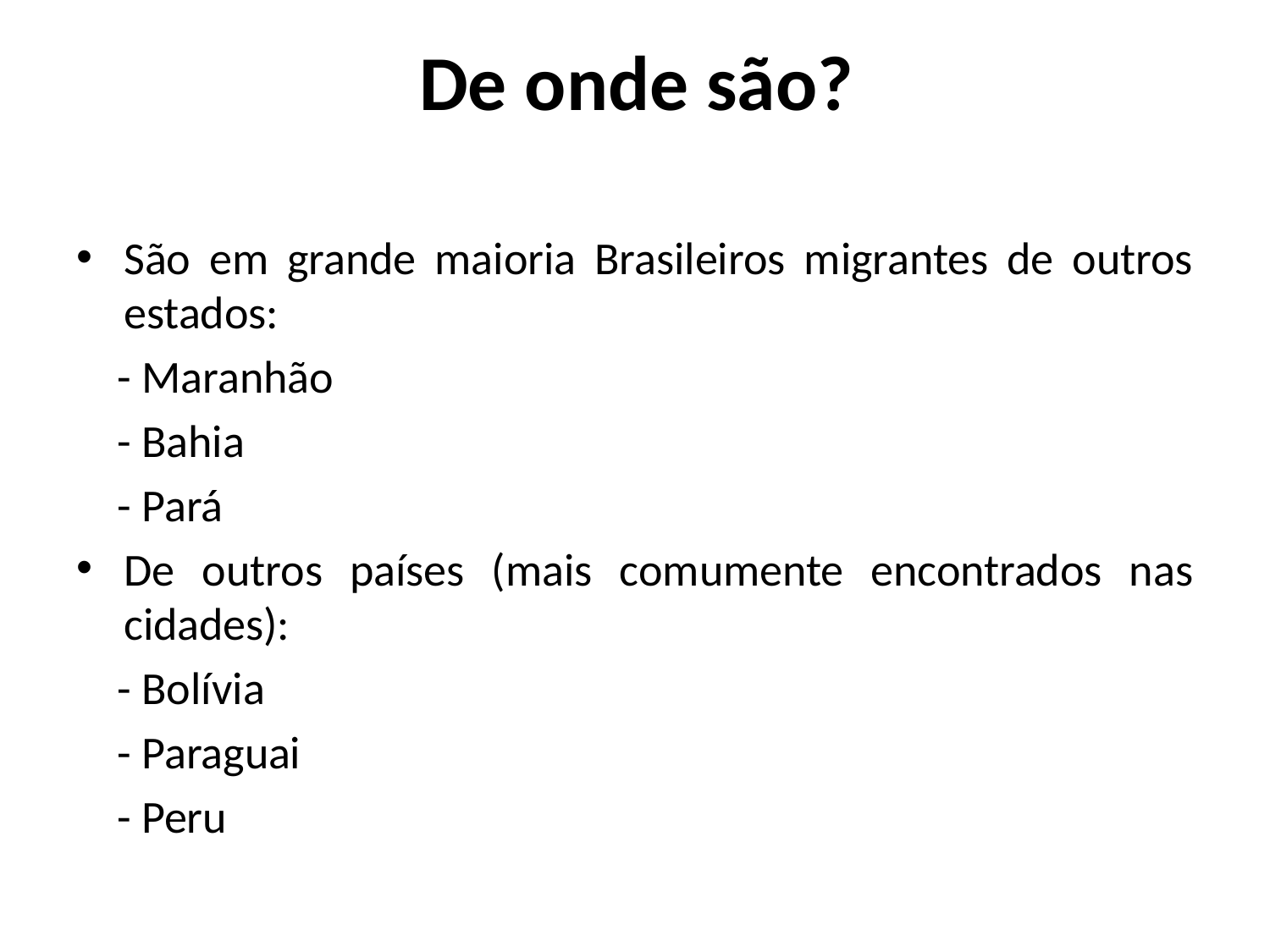

# De onde são?
São em grande maioria Brasileiros migrantes de outros estados:
    - Maranhão
    - Bahia
    - Pará
De outros países (mais comumente encontrados nas cidades):
    - Bolívia
    - Paraguai
    - Peru